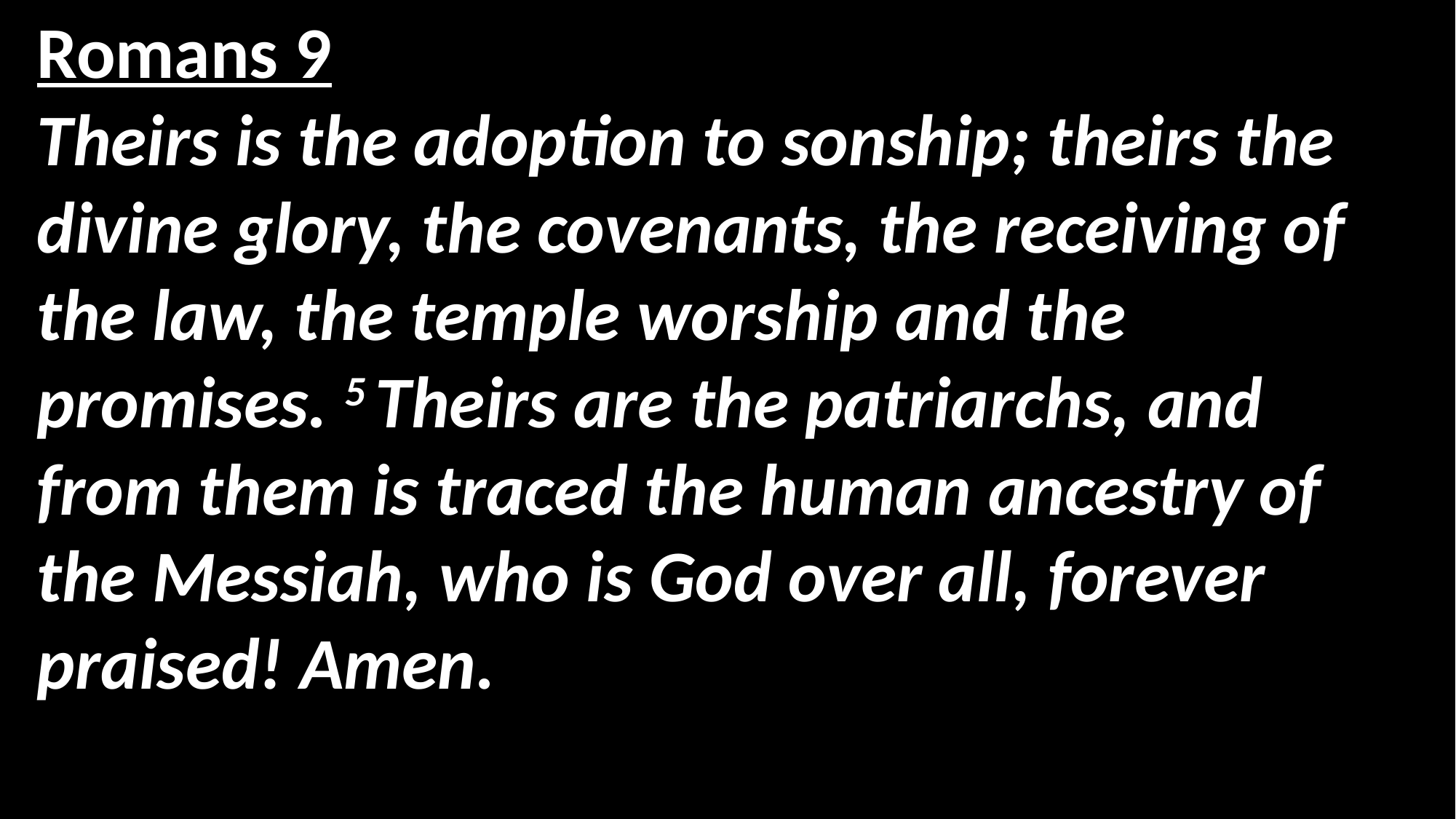

Romans 9
Theirs is the adoption to sonship; theirs the divine glory, the covenants, the receiving of the law, the temple worship and the promises. 5 Theirs are the patriarchs, and from them is traced the human ancestry of the Messiah, who is God over all, forever praised! Amen.